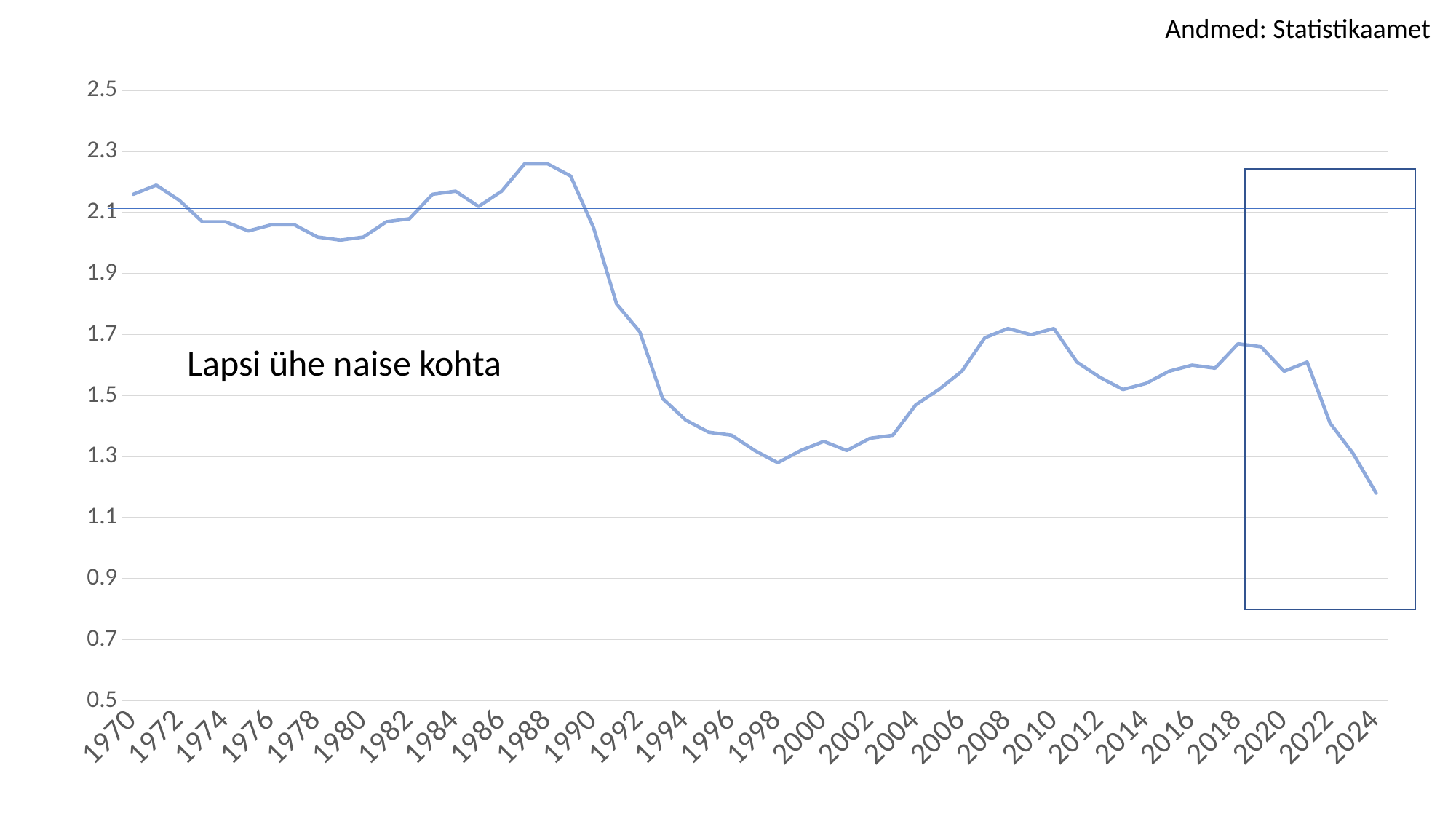

Andmed: Statistikaamet

### Chart

| Category | TFR |
|---|---|
| 1970 | 2.16 |
| 1971 | 2.19 |
| 1972 | 2.14 |
| 1973 | 2.07 |
| 1974 | 2.07 |
| 1975 | 2.04 |
| 1976 | 2.06 |
| 1977 | 2.06 |
| 1978 | 2.02 |
| 1979 | 2.01 |
| 1980 | 2.02 |
| 1981 | 2.07 |
| 1982 | 2.08 |
| 1983 | 2.16 |
| 1984 | 2.17 |
| 1985 | 2.12 |
| 1986 | 2.17 |
| 1987 | 2.26 |
| 1988 | 2.26 |
| 1989 | 2.22 |
| 1990 | 2.05 |
| 1991 | 1.8 |
| 1992 | 1.71 |
| 1993 | 1.49 |
| 1994 | 1.42 |
| 1995 | 1.38 |
| 1996 | 1.37 |
| 1997 | 1.32 |
| 1998 | 1.28 |
| 1999 | 1.32 |
| 2000 | 1.35 |
| 2001 | 1.32 |
| 2002 | 1.36 |
| 2003 | 1.37 |
| 2004 | 1.47 |
| 2005 | 1.52 |
| 2006 | 1.58 |
| 2007 | 1.69 |
| 2008 | 1.72 |
| 2009 | 1.7 |
| 2010 | 1.72 |
| 2011 | 1.61 |
| 2012 | 1.56 |
| 2013 | 1.52 |
| 2014 | 1.54 |
| 2015 | 1.58 |
| 2016 | 1.6 |
| 2017 | 1.59 |
| 2018 | 1.67 |
| 2019 | 1.66 |
| 2020 | 1.58 |
| 2021 | 1.61 |
| 2022 | 1.41 |
| 2023 | 1.31 |
| 2024 | 1.18 |
Lapsi ühe naise kohta